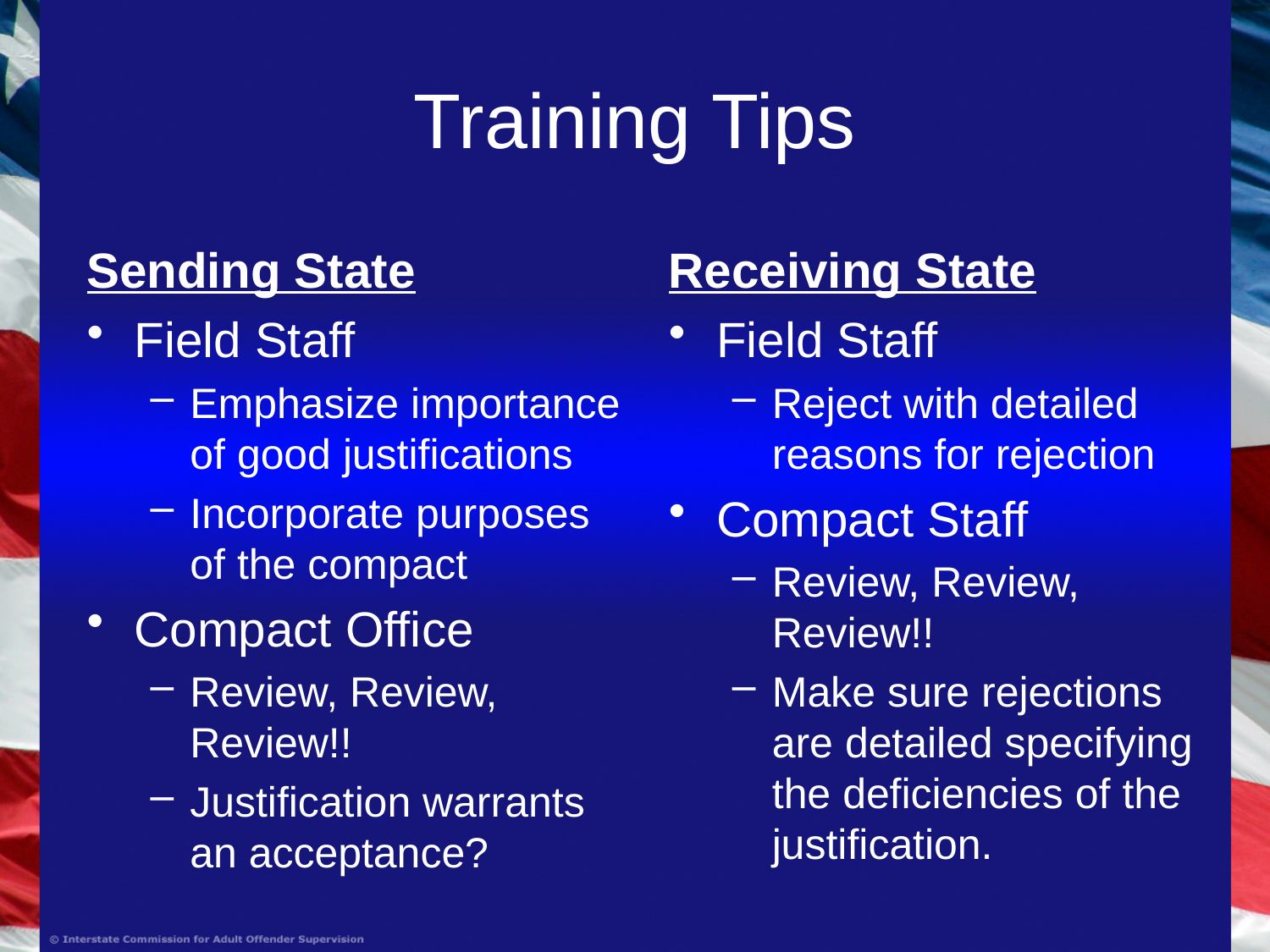

# Training Tips
Sending State
Field Staff
Emphasize importance of good justifications
Incorporate purposes of the compact
Compact Office
Review, Review, Review!!
Justification warrants an acceptance?

Receiving State
Field Staff
Reject with detailed reasons for rejection
Compact Staff
Review, Review, Review!!
Make sure rejections are detailed specifying the deficiencies of the justification.